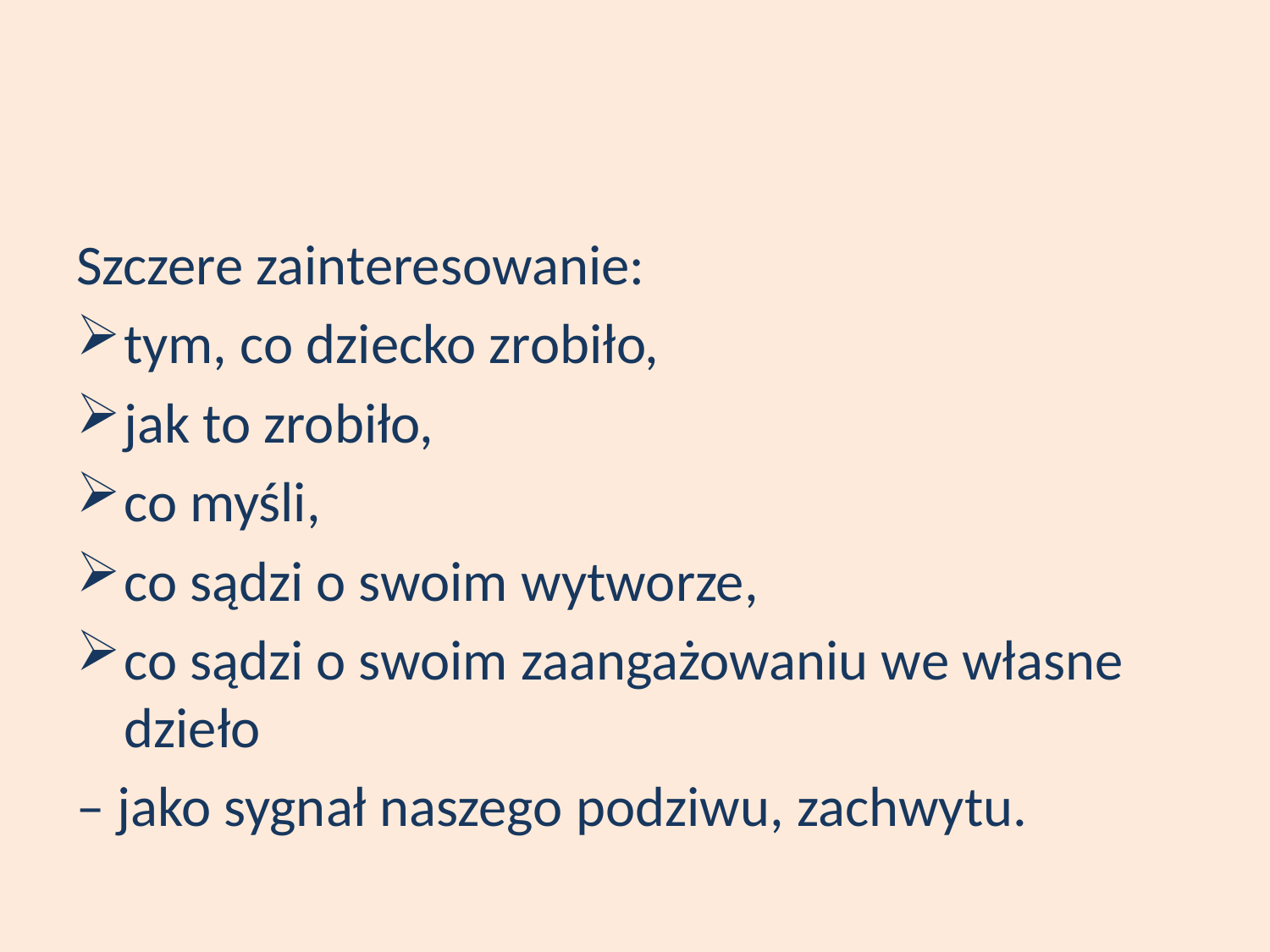

Szczere zainteresowanie:
tym, co dziecko zrobiło,
jak to zrobiło,
co myśli,
co sądzi o swoim wytworze,
co sądzi o swoim zaangażowaniu we własne dzieło
– jako sygnał naszego podziwu, zachwytu.